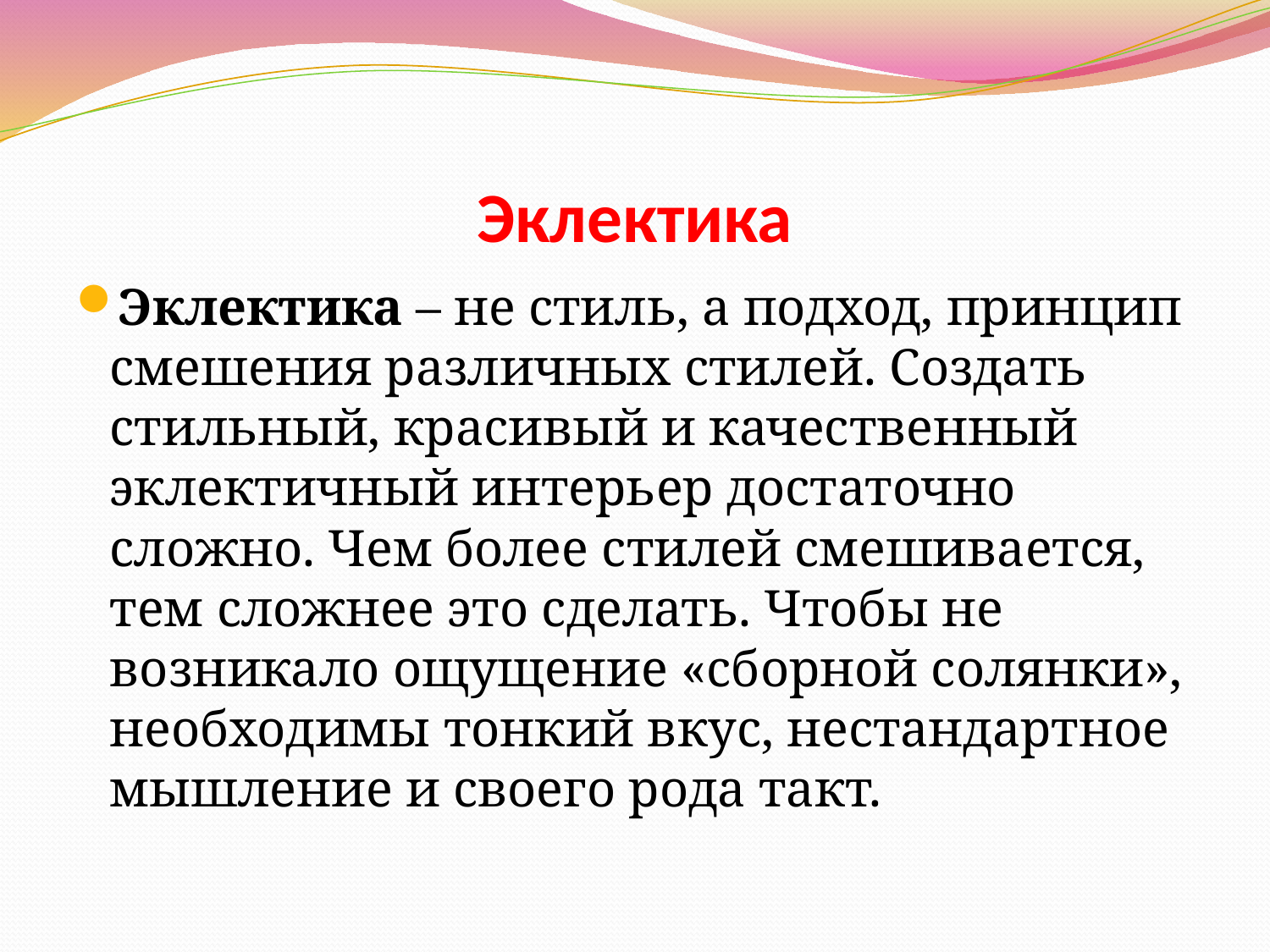

# Эклектика
Эклектика – не стиль, а подход, принцип смешения различных стилей. Создать стильный, красивый и качественный эклектичный интерьер достаточно сложно. Чем более стилей смешивается, тем сложнее это сделать. Чтобы не возникало ощущение «сборной солянки», необходимы тонкий вкус, нестандартное мышление и своего рода такт.